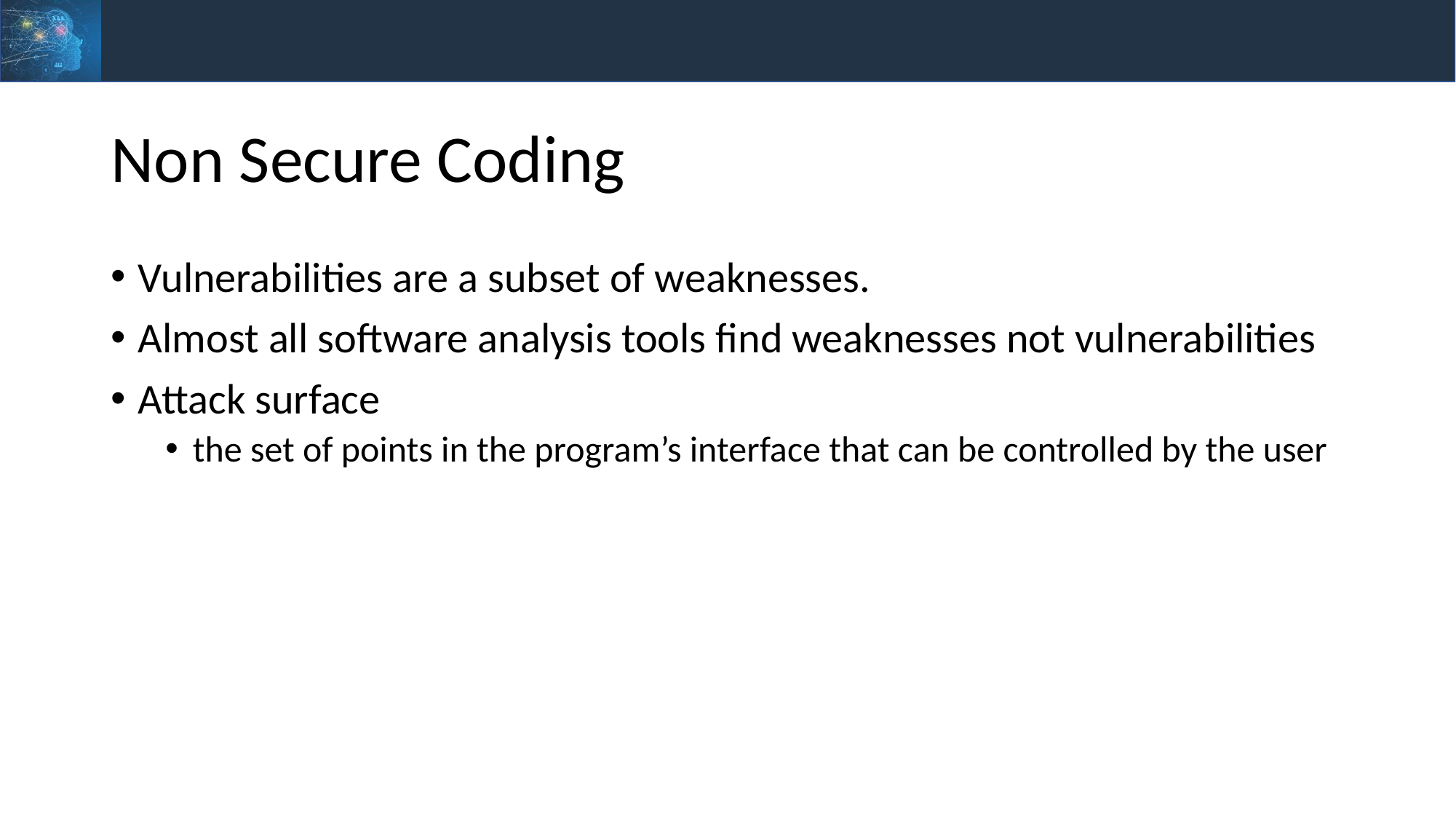

# Non Secure Coding
Vulnerabilities are a subset of weaknesses.
Almost all software analysis tools find weaknesses not vulnerabilities
Attack surface
the set of points in the program’s interface that can be controlled by the user